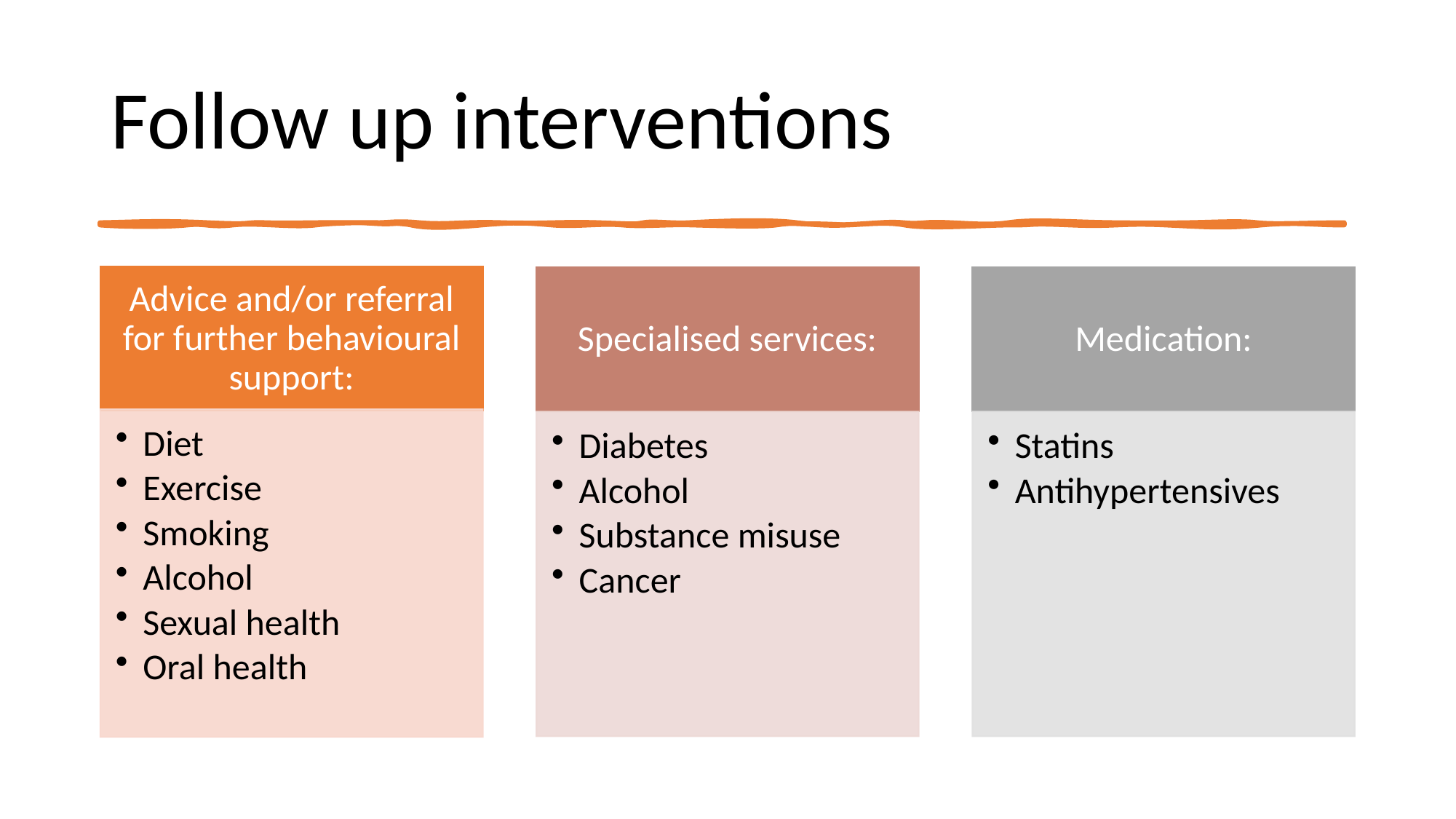

# Follow up interventions

Advice and/or referral for further behavioural support:
Diet
Exercise
Smoking
Alcohol
Sexual health
Oral health
Specialised services:
Diabetes
Alcohol
Substance misuse
Cancer
Medication:
Statins
Antihypertensives